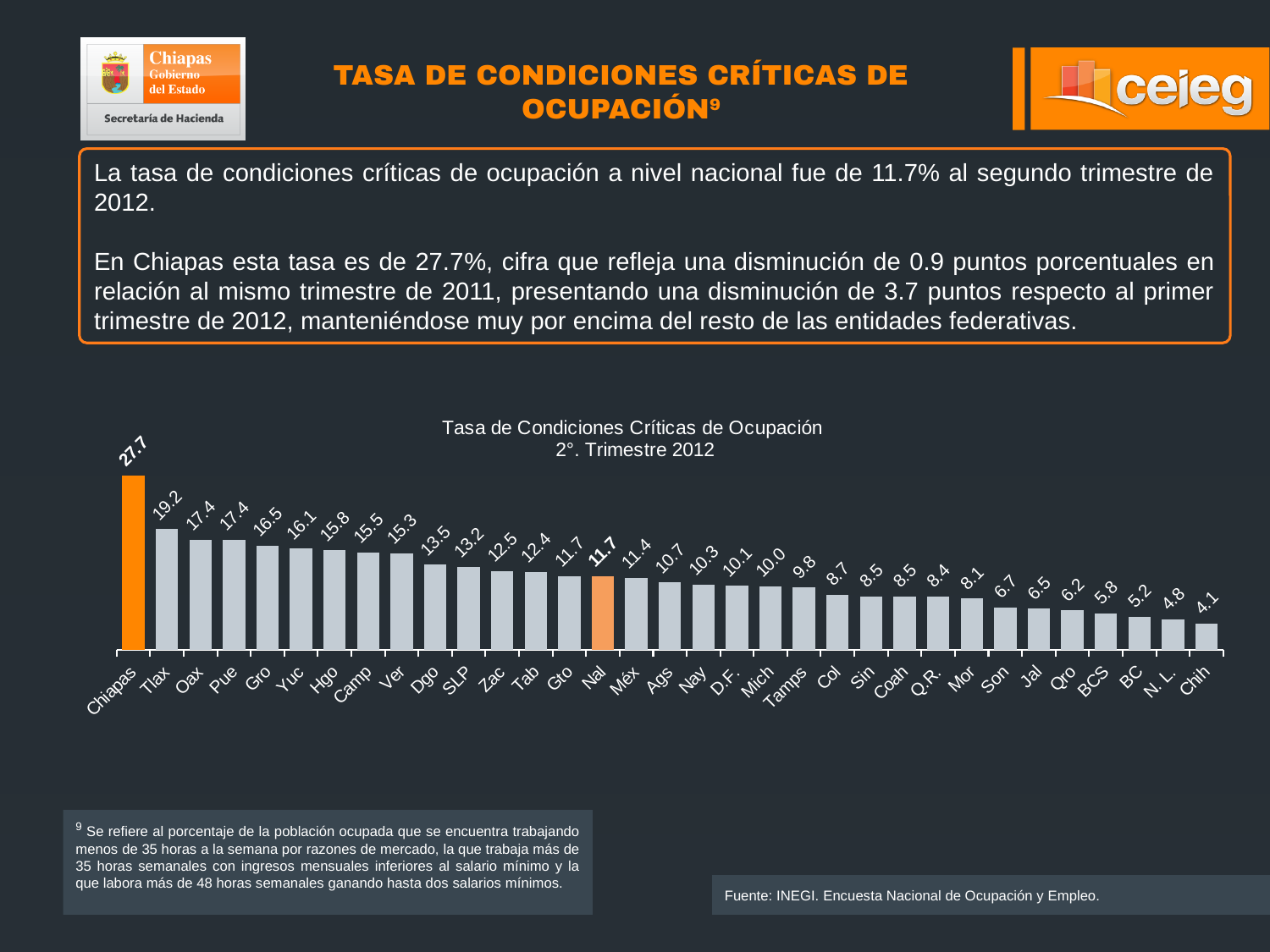

### Chart: Tasa de Condiciones Críticas de Ocupación
1er. Trimestre 2012

| Category |  |
|---|---|
| Chiapas | 31.44353 |
| Tlax | 20.00916 |
| Gro | 18.78738 |
| Hgo | 18.40833 |
| Oax | 18.34192 |
| Camp | 17.41006 |
| Yuc | 17.40667 |
| Pue | 16.54516 |
| Ver | 15.46781 |
| Zac | 15.02913 |
| Tab | 13.65974 |
| SLP | 12.98817 |
| Gto | 12.971 |
| Dgo | 12.90024 |
| Nal | 12.14155 |
| Nay | 11.82152 |
| Méx | 11.8137 |
| Mich | 10.32054 |
| Tamps | 9.9623 |
| Ags | 9.9 |
| Coah | 9.50055 |
| D.F. | 9.42051 |
| Mor | 8.88392 |
| Q.R. | 8.83716 |
| Sin | 8.3991 |
| Col | 8.26248 |
| Qro | 7.03769 |
| Son | 6.50709 |
| BCS | 6.19156 |
| Jal | 6.10495 |
| N. L. | 5.63099 |
| BC | 5.42578 |
| Chih | 4.41395 |
TASA DE CONDICIONES CRÍTICAS DE OCUPACIÓN9
La tasa de condiciones críticas de ocupación a nivel nacional fue de 11.7% al segundo trimestre de 2012.

En Chiapas esta tasa es de 27.7%, cifra que refleja una disminución de 0.9 puntos porcentuales en relación al mismo trimestre de 2011, presentando una disminución de 3.7 puntos respecto al primer trimestre de 2012, manteniéndose muy por encima del resto de las entidades federativas.

### Chart: Tasa de Condiciones Críticas de Ocupación
2°. Trimestre 2012

| Category |  |
|---|---|
| Chiapas | 27.73755 |
| Tlax | 19.17301 |
| Oax | 17.43646 |
| Pue | 17.42692 |
| Gro | 16.5 |
| Yuc | 16.05609 |
| Hgo | 15.77388 |
| Camp | 15.45315 |
| Ver | 15.33831 |
| Dgo | 13.4944 |
| SLP | 13.17917 |
| Zac | 12.46094 |
| Tab | 12.36005 |
| Gto | 11.69814 |
| Nal | 11.65493 |
| Méx | 11.43728 |
| Ags | 10.67546 |
| Nay | 10.31693 |
| D.F. | 10.132 |
| Mich | 10.02419 |
| Tamps | 9.84604 |
| Col | 8.69601 |
| Sin | 8.47498 |
| Coah | 8.46136 |
| Q.R. | 8.42826 |
| Mor | 8.12525 |
| Son | 6.73174 |
| Jal | 6.48399 |
| Qro | 6.23841 |
| BCS | 5.7617 |
| BC | 5.22293 |
| N. L. | 4.77615 |
| Chih | 4.14647 |
9 Se refiere al porcentaje de la población ocupada que se encuentra trabajando menos de 35 horas a la semana por razones de mercado, la que trabaja más de 35 horas semanales con ingresos mensuales inferiores al salario mínimo y la que labora más de 48 horas semanales ganando hasta dos salarios mínimos.

Fuente: INEGI. Encuesta Nacional de Ocupación y Empleo.